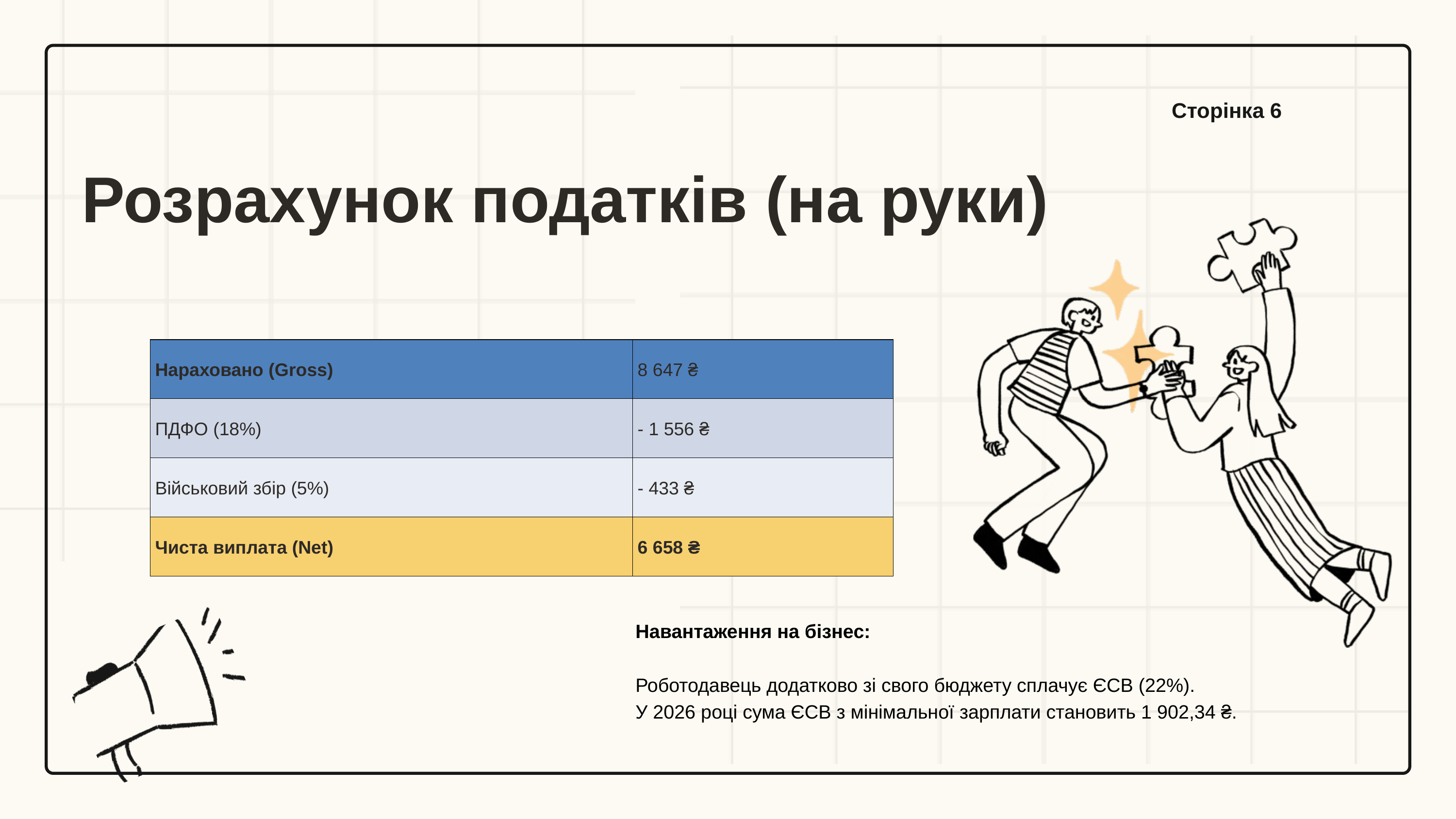

Сторінка 6
Розрахунок податків (на руки)

| Нараховано (Gross) | 8 647 ₴ |
| --- | --- |
| ПДФО (18%) | - 1 556 ₴ |
| Військовий збір (5%) | - 433 ₴ |
| Чиста виплата (Net) | 6 658 ₴ |

Навантаження на бізнес:

Роботодавець додатково зі свого бюджету сплачує ЄСВ (22%).
У 2026 році сума ЄСВ з мінімальної зарплати становить 1 902,34 ₴.